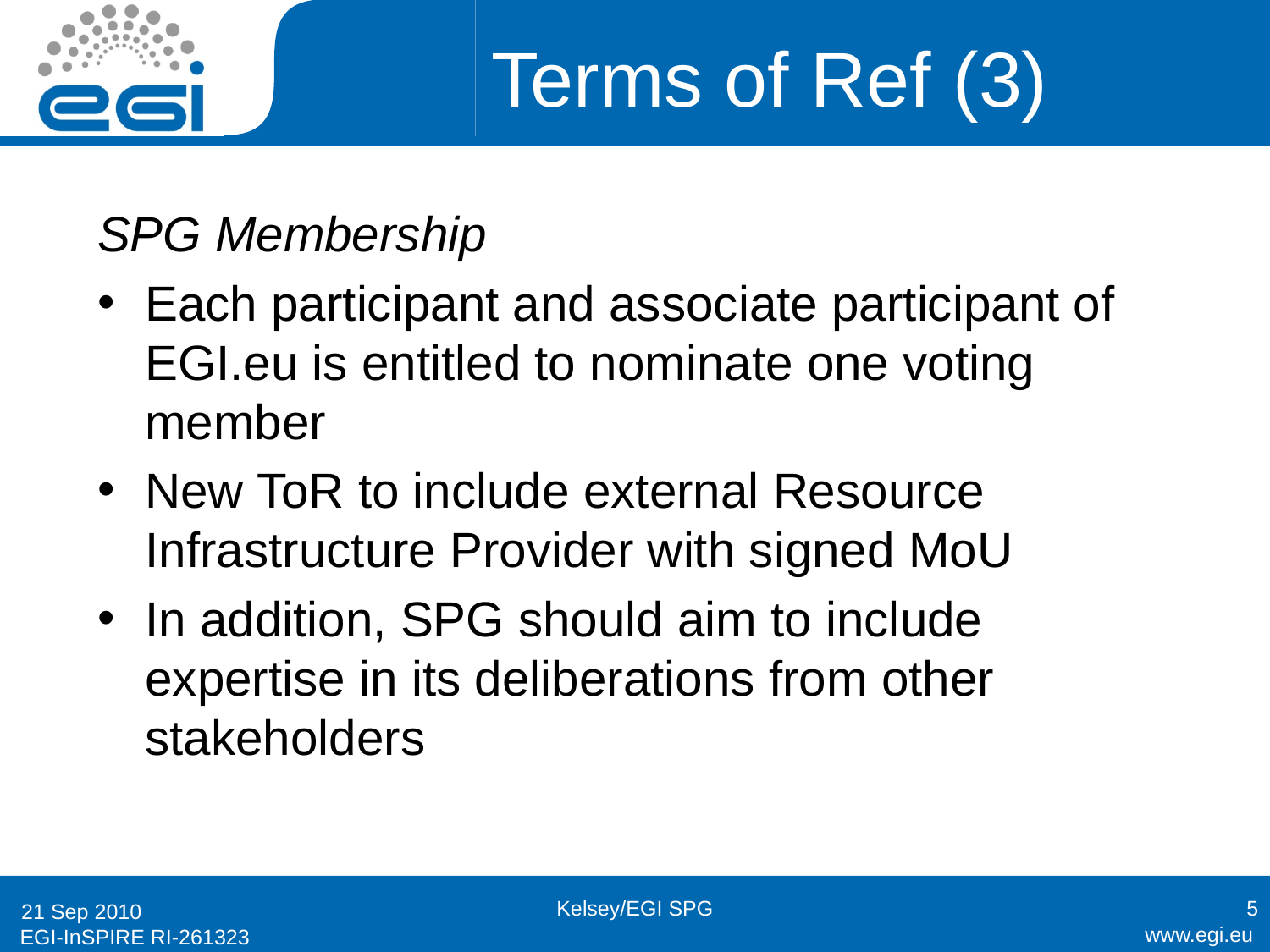

# Terms of Ref (3)
SPG Membership
Each participant and associate participant of EGI.eu is entitled to nominate one voting member
New ToR to include external Resource Infrastructure Provider with signed MoU
In addition, SPG should aim to include expertise in its deliberations from other stakeholders
Kelsey/EGI SPG
5
21 Sep 2010